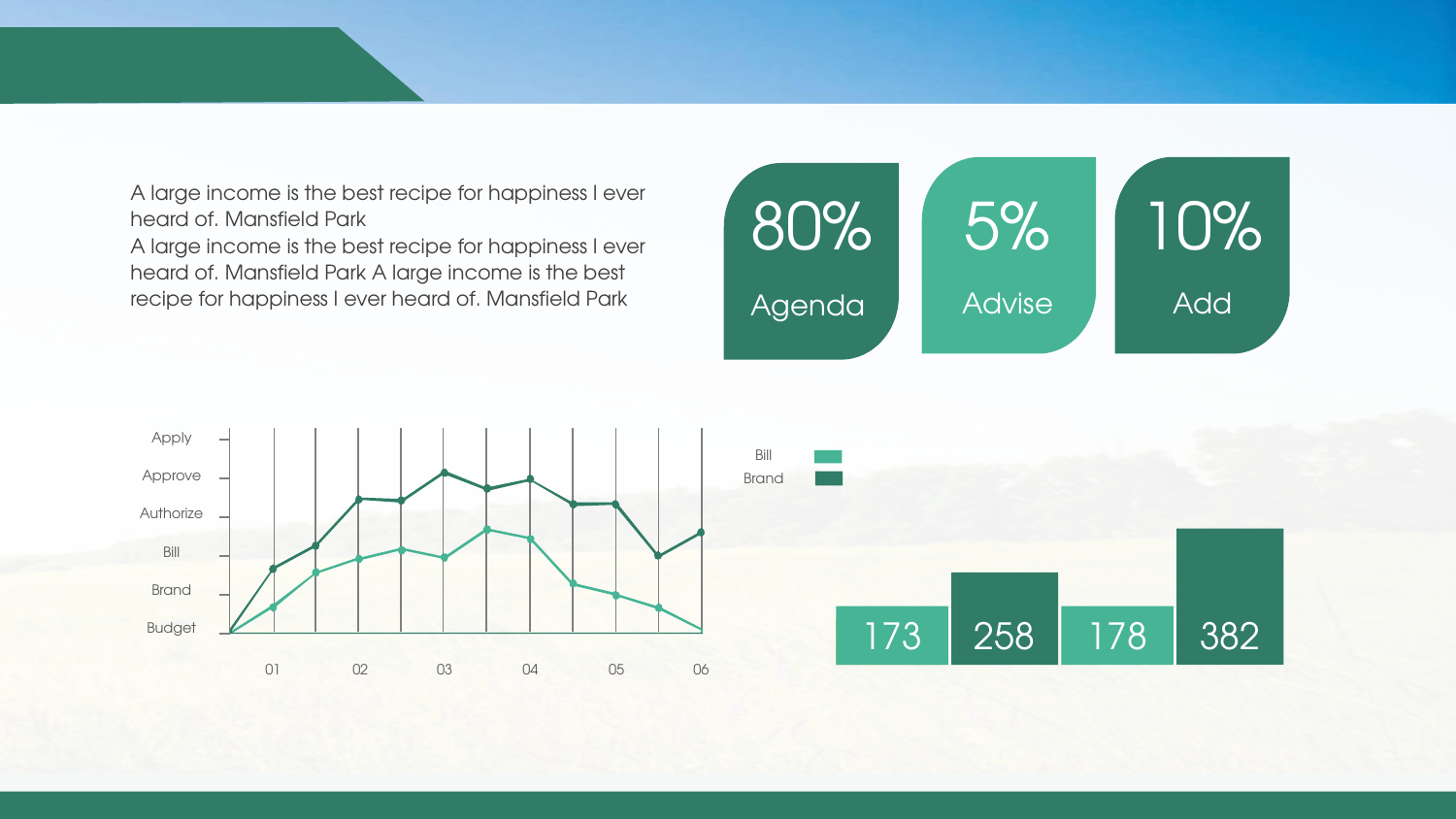

#

5%
Advise

10%
Add

80%
Agenda
A large income is the best recipe for happiness I ever heard of. Mansfield Park
A large income is the best recipe for happiness I ever heard of. Mansfield Park A large income is the best recipe for happiness I ever heard of. Mansfield Park
Apply
Approve

Authorize

Bill
Brand
Budget
01
02
03
04
05
06
Bill

Brand

382

258
173

178